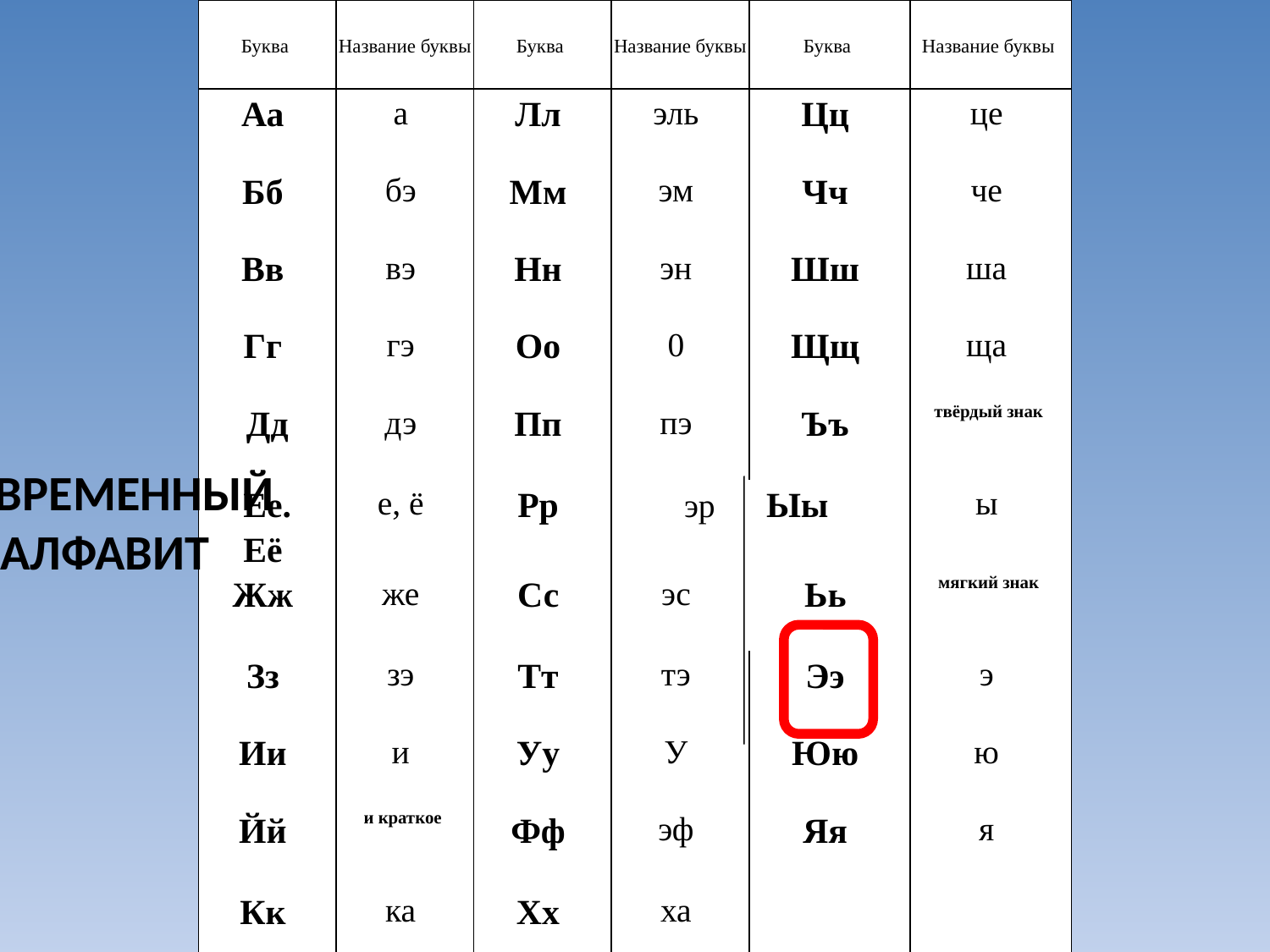

СОВРЕМЕННЫЙ
АЛФАВИТ

| Буква | Название буквы | Буква | Название буквы | Буква | Название буквы |
| --- | --- | --- | --- | --- | --- |
| Аа | а | Лл | эль | Цц | це |
| Бб | бэ | Мм | эм | Чч | че |
| Вв | вэ | Нн | эн | Шш | ша |
| Гг | гэ | Оо | 0 | Щщ | ща |
| Дд | дэ | Пп | пэ | Ъъ | твёрдый знак |
| Ее. Её | е, ё | Рр | эр Ыы |  | ы |
| Жж | же | Сс | эс | Ьь | мягкий знак |
| Зз | зэ | Тт | тэ | Ээ | э |
| Ии | и | Уу | У | Юю | ю |
| Йй | и краткое | Фф | эф | Яя | я |
| Кк | ка | Хх | ха |  |  |